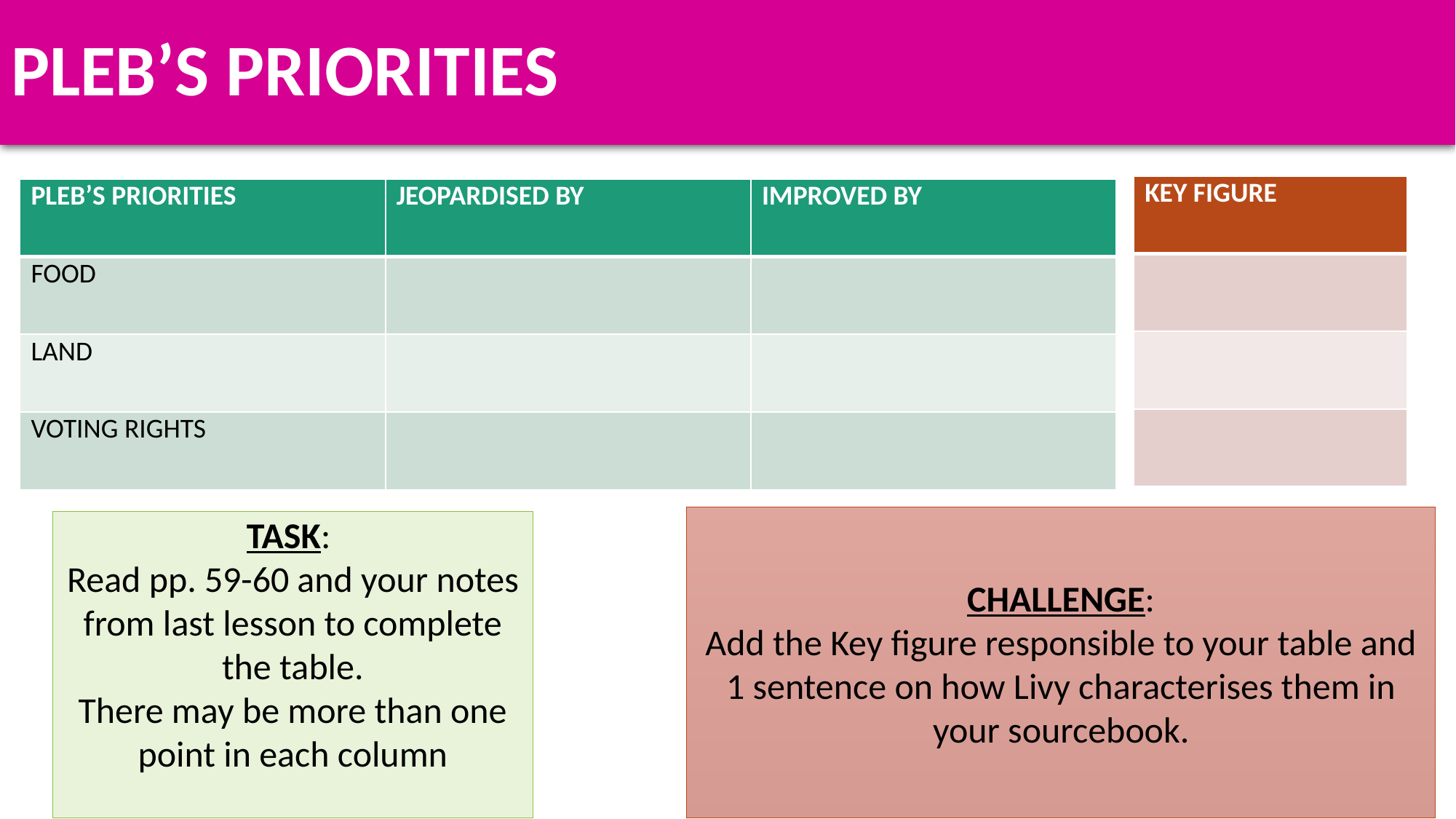

# PLEB’S PRIORITIES

| KEY FIGURE |
| --- |
|  |
|  |
|  |
| PLEB’S PRIORITIES | JEOPARDISED BY | IMPROVED BY |
| --- | --- | --- |
| FOOD |  |  |
| LAND |  |  |
| VOTING RIGHTS |  |  |
CHALLENGE:
Add the Key figure responsible to your table and 1 sentence on how Livy characterises them in your sourcebook.
TASK:
Read pp. 59-60 and your notes from last lesson to complete the table.
There may be more than one point in each column